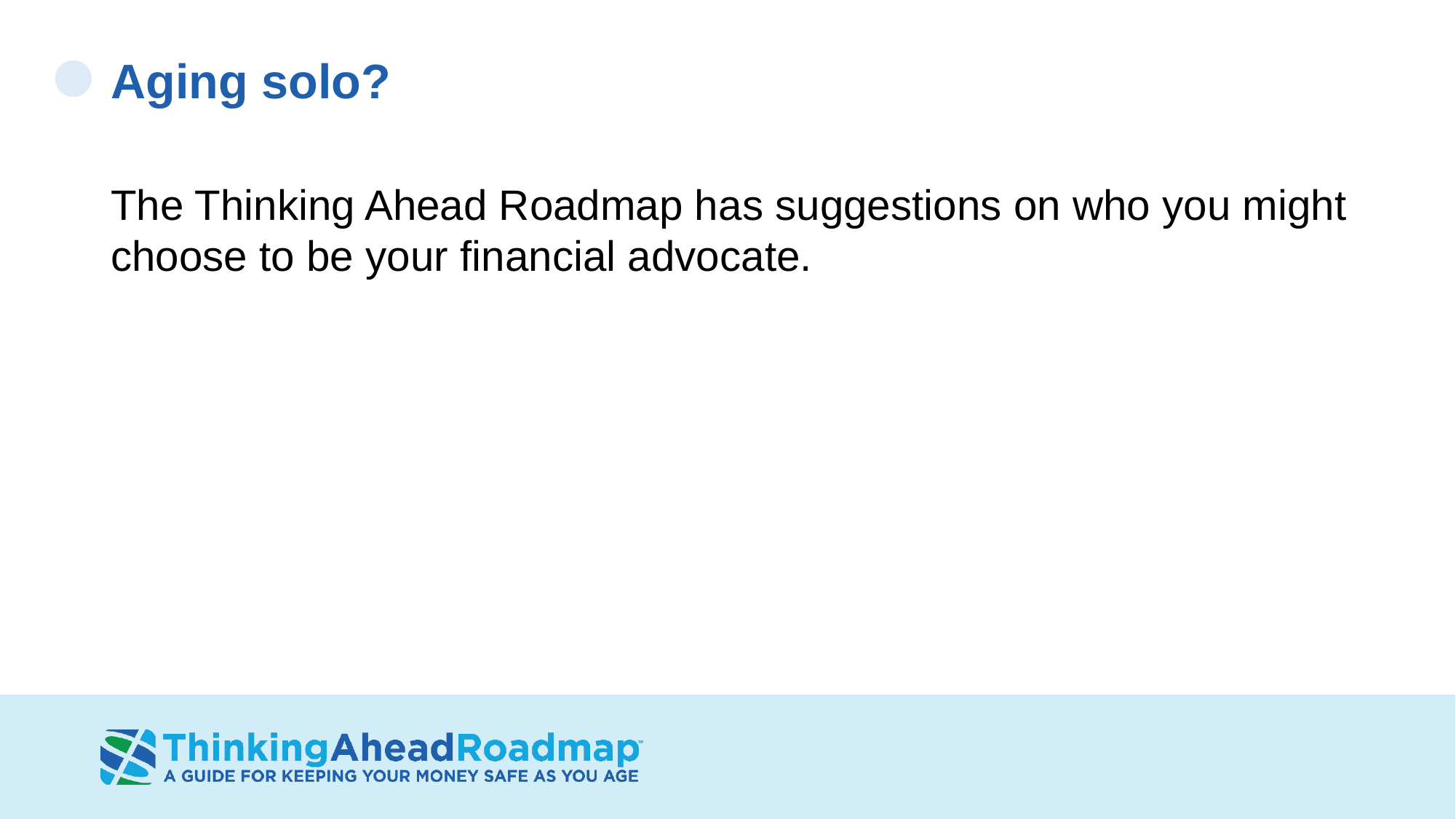

# Aging solo?

The Thinking Ahead Roadmap has suggestions on who you might choose to be your financial advocate.